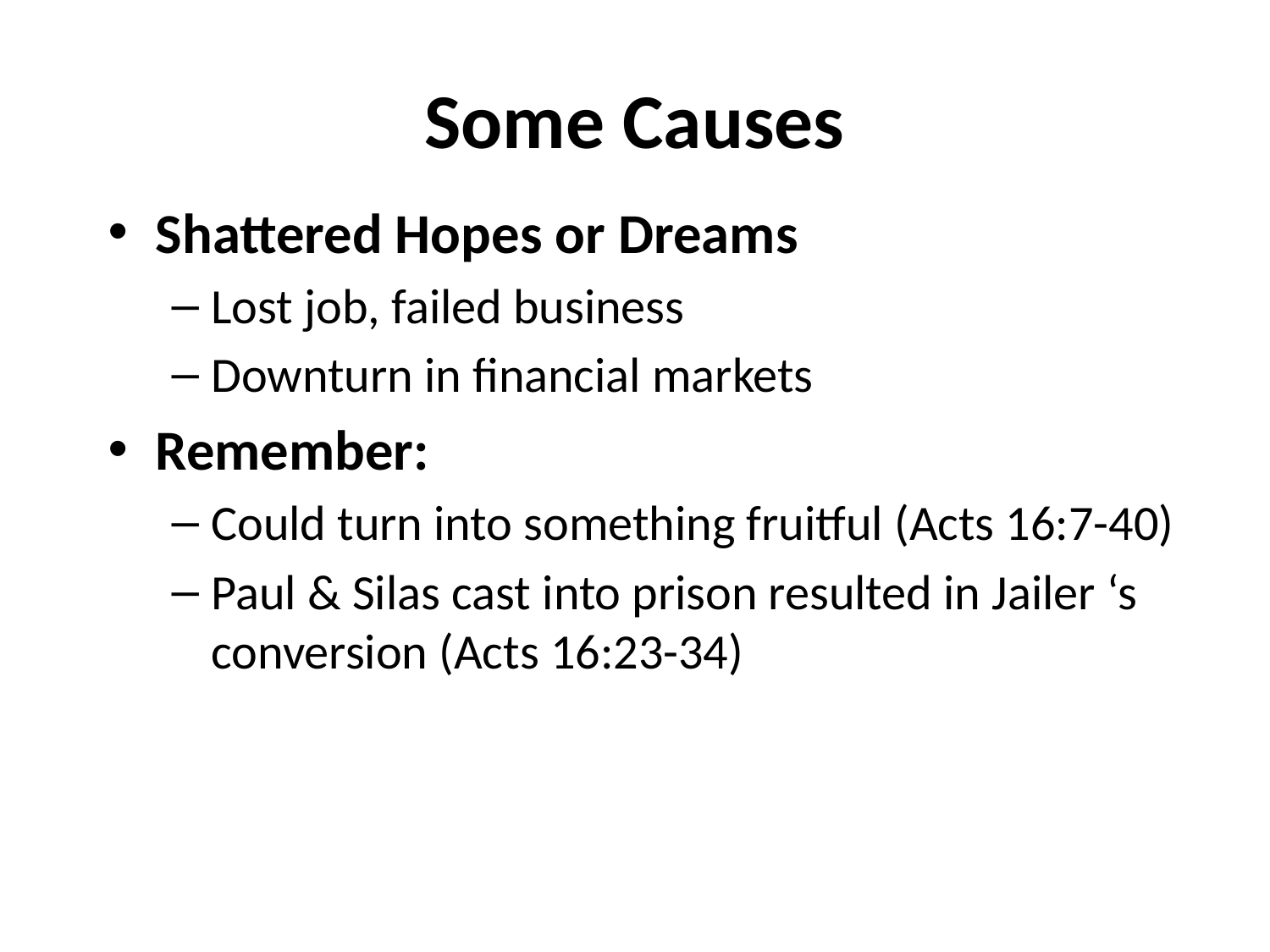

# Some Causes
Shattered Hopes or Dreams
Lost job, failed business
Downturn in financial markets
Remember:
Could turn into something fruitful (Acts 16:7-40)
Paul & Silas cast into prison resulted in Jailer ‘s conversion (Acts 16:23-34)